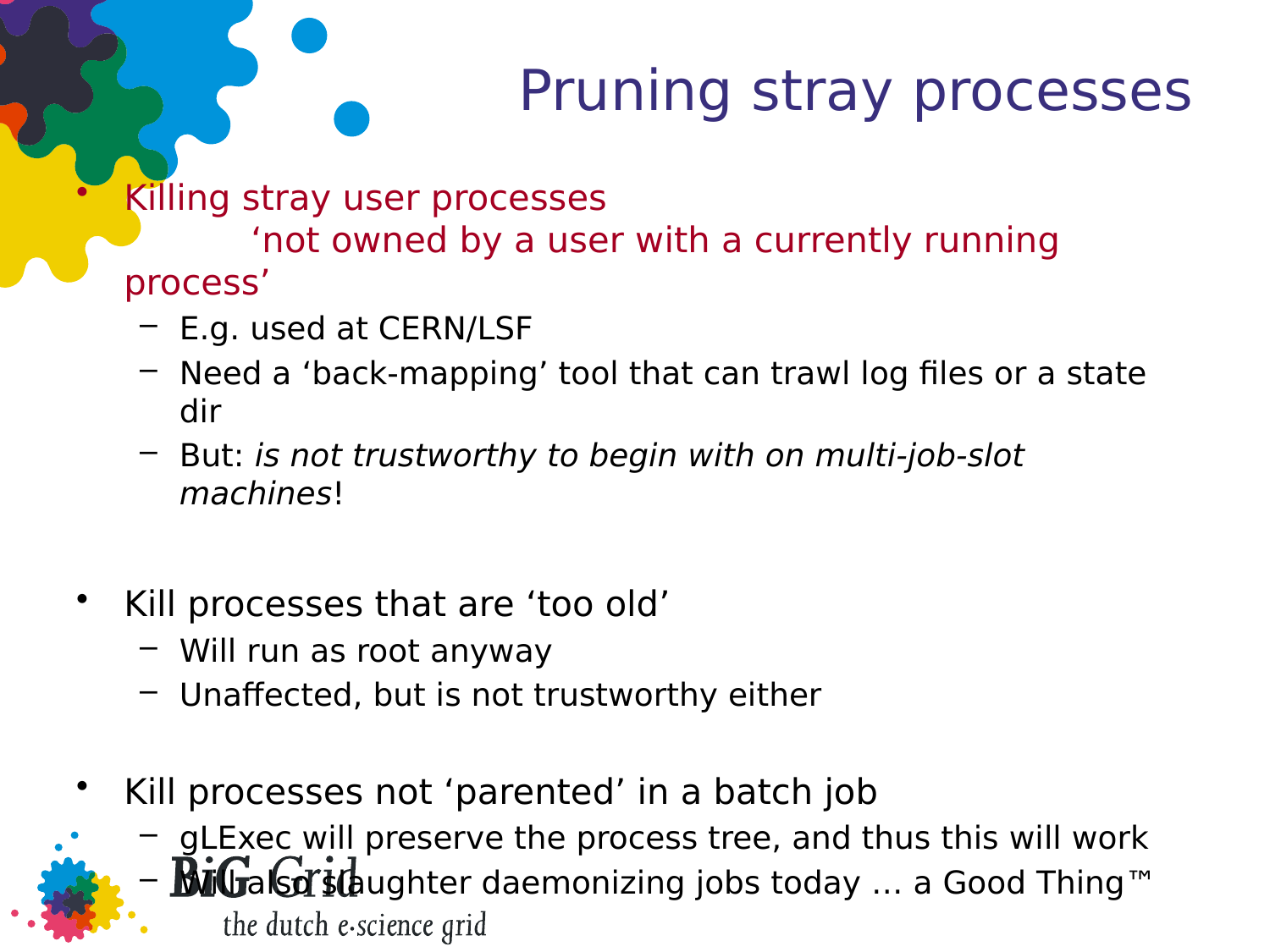

# Pruning stray processes
Killing stray user processes
	‘not owned by a user with a currently running process’
E.g. used at CERN/LSF
Need a ‘back-mapping’ tool that can trawl log files or a state dir
But: is not trustworthy to begin with on multi-job-slot machines!

Kill processes that are ‘too old’
Will run as root anyway
Unaffected, but is not trustworthy either

Kill processes not ‘parented’ in a batch job
gLExec will preserve the process tree, and thus this will work
Will also slaughter daemonizing jobs today … a Good Thing™